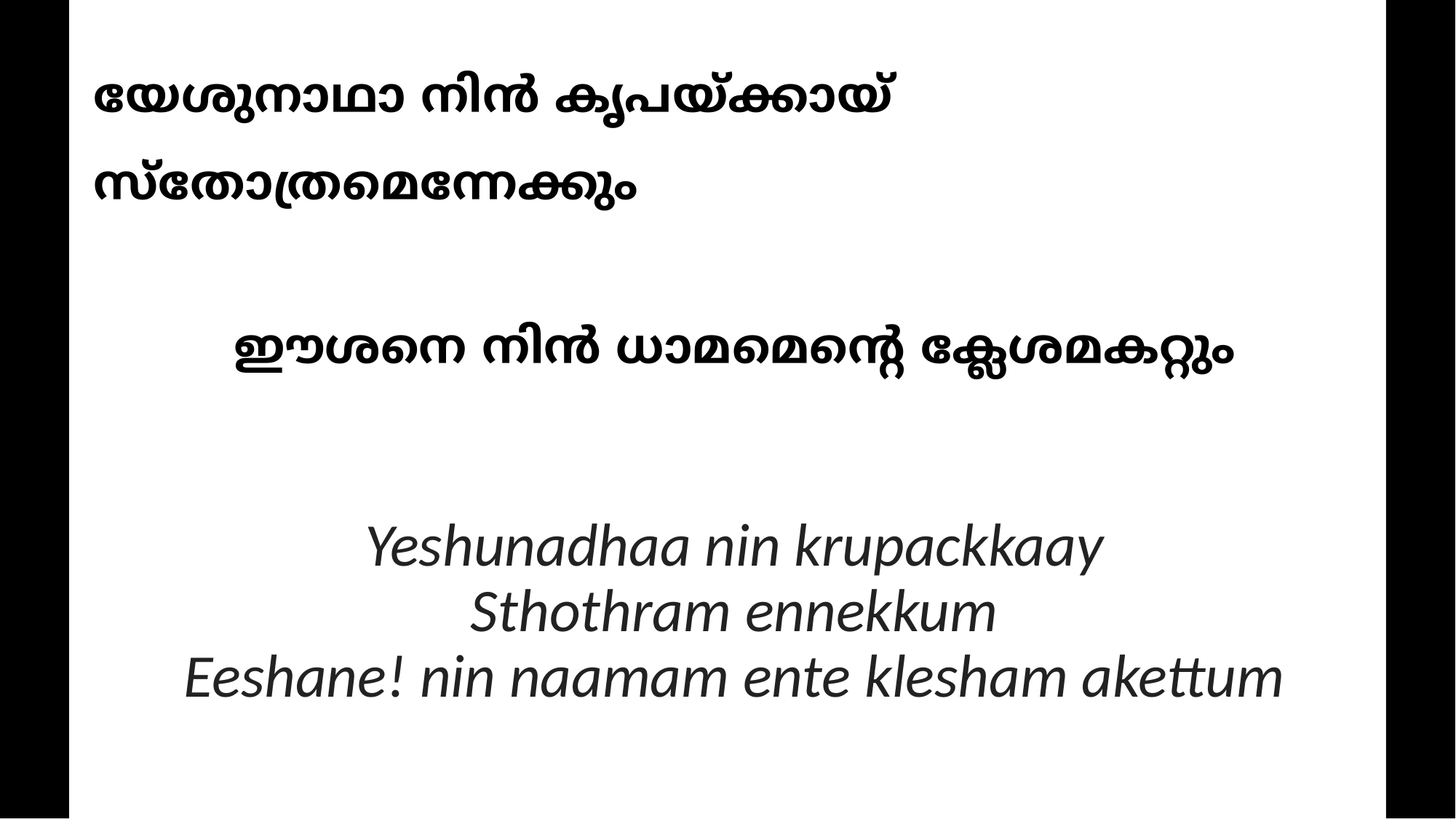

യേശുനാഥാ നിന്‍ കൃപയ്ക്കായ് സ്തോത്രമെന്നേക്കും

	ഈശനെ നിന്‍ ധാമമെന്‍റെ ക്ലേശമകറ്റും
# Yeshunadhaa nin krupackkaay Sthothram ennekkum Eeshane! nin naamam ente klesham akettum